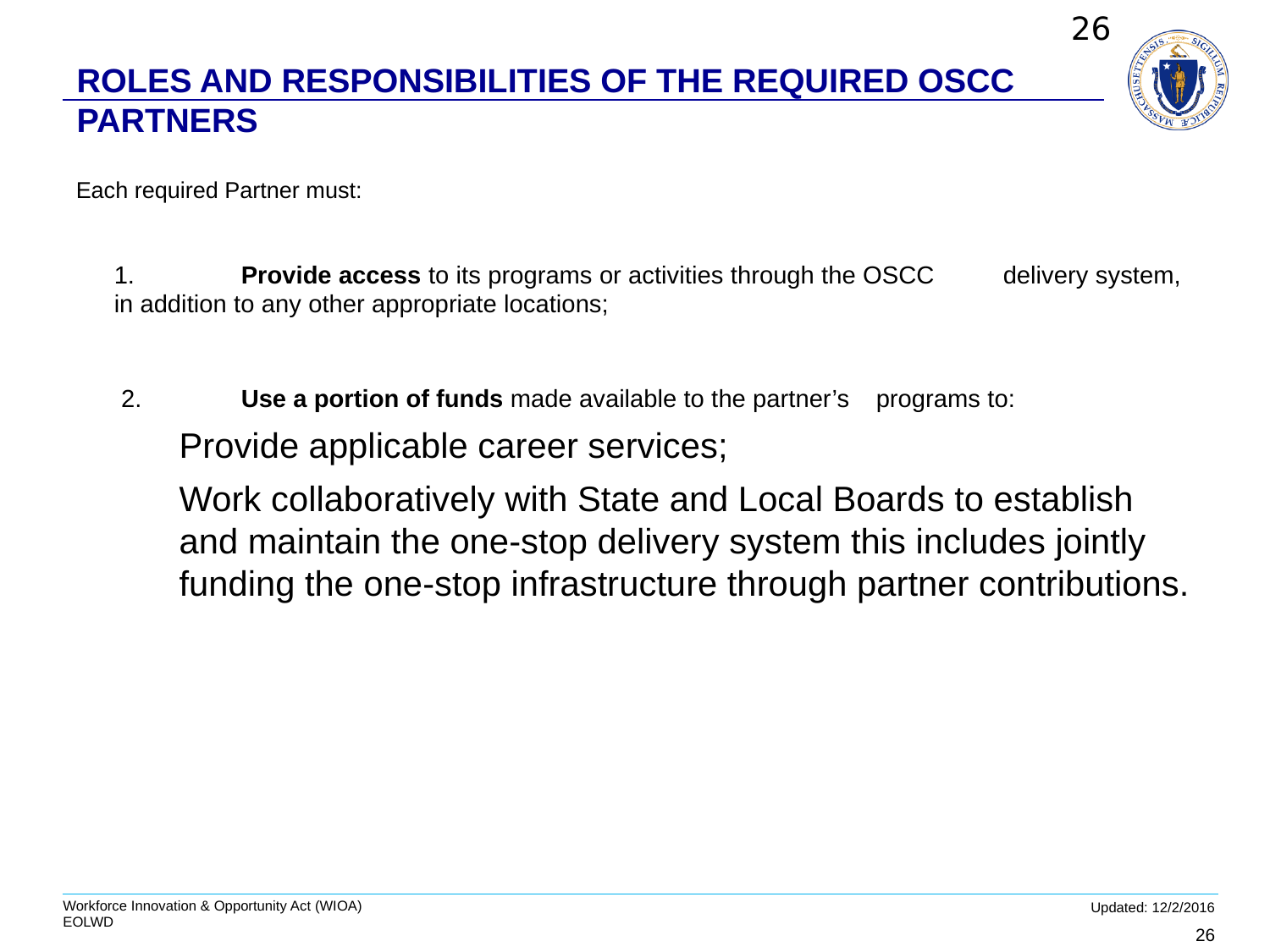

26
# Roles and Responsibilities of the Required OSCC Partners
Each required Partner must:

1.	Provide access to its programs or activities through the OSCC 	delivery system, in addition to any other appropriate locations;

 2.	Use a portion of funds made available to the partner’s  	programs to:
Provide applicable career services;
Work collaboratively with State and Local Boards to establish and maintain the one-stop delivery system this includes jointly funding the one-stop infrastructure through partner contributions.